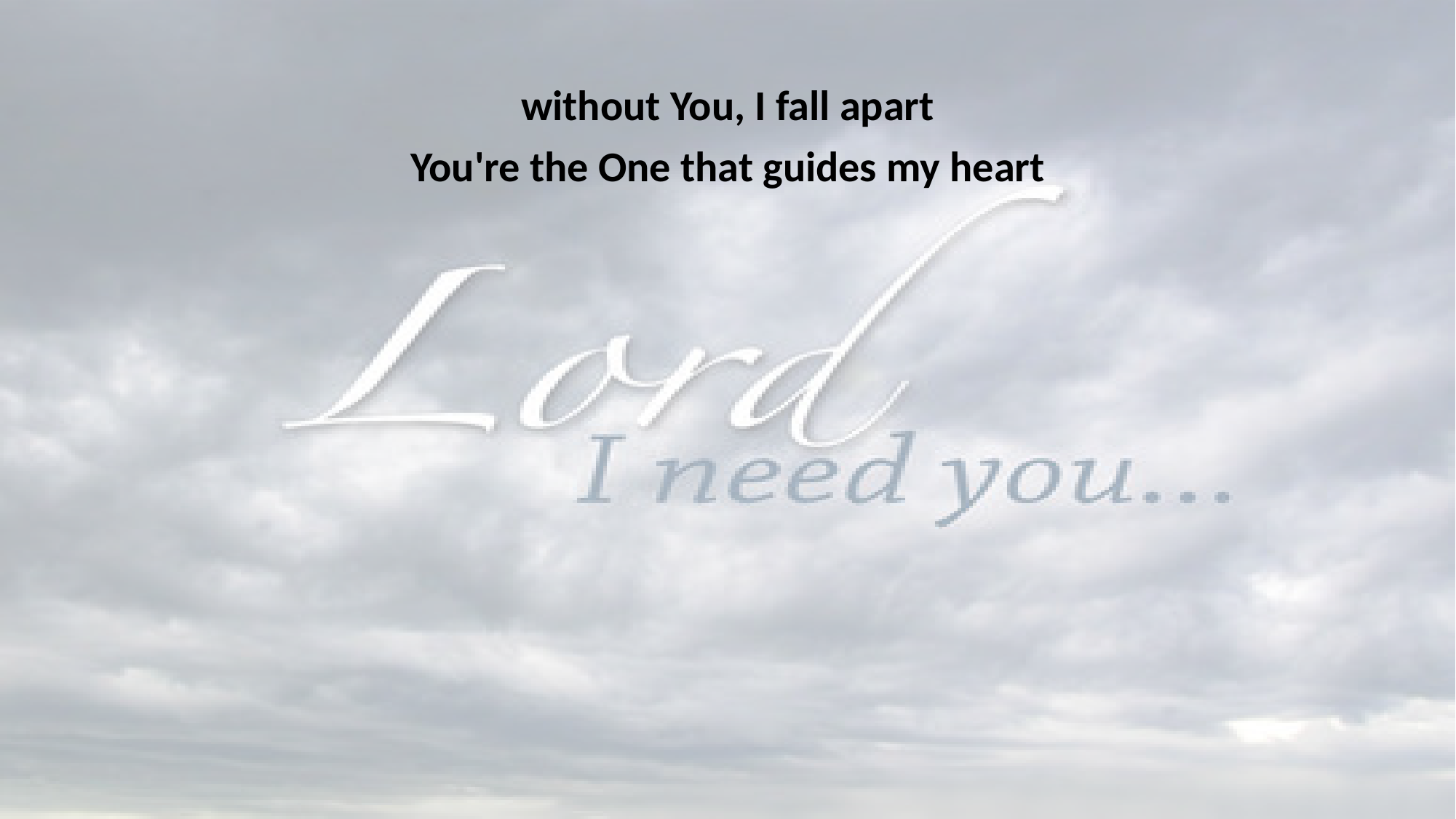

without You, I fall apart
You're the One that guides my heart